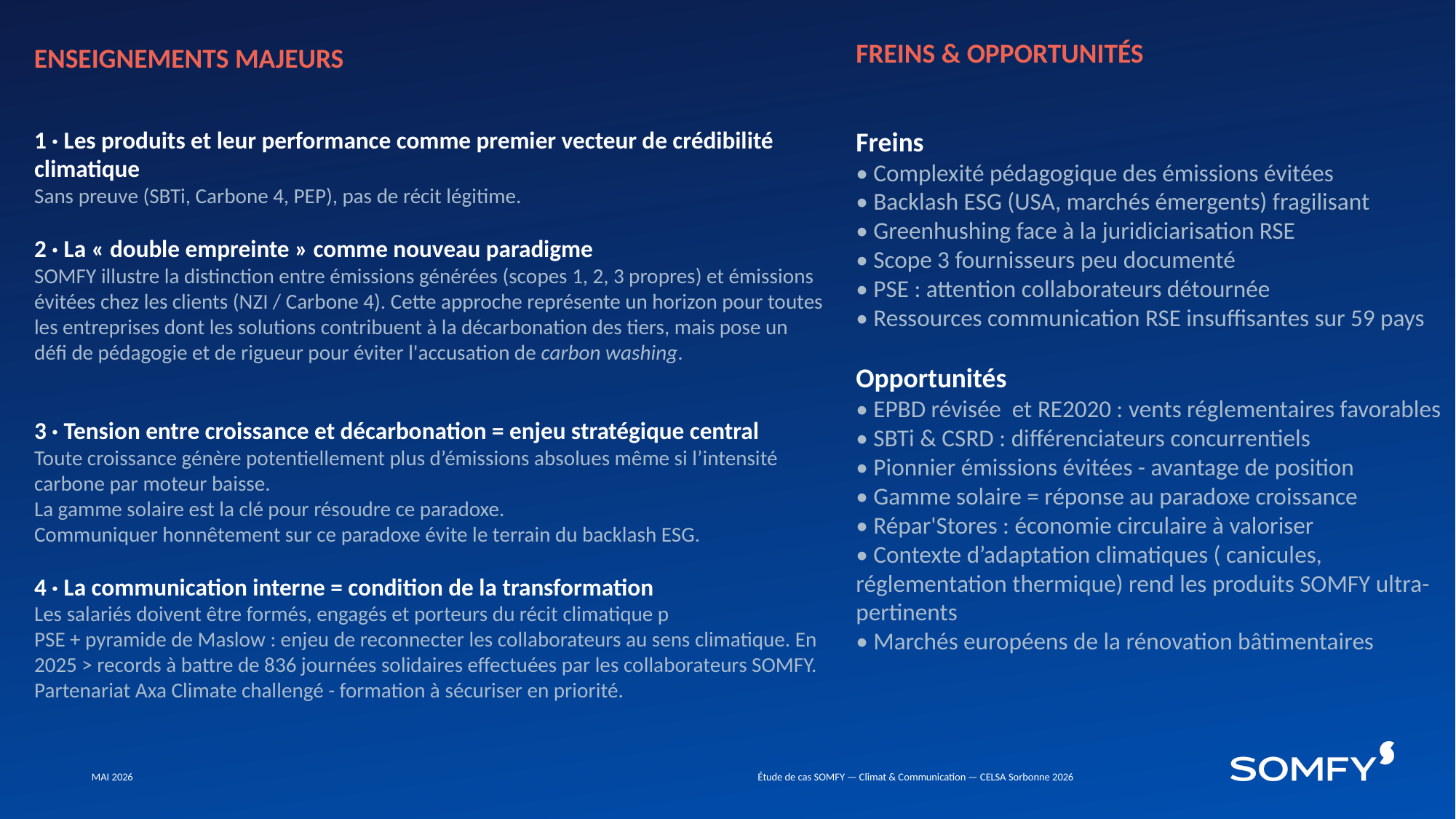

FREINS & OPPORTUNITÉS
ENSEIGNEMENTS MAJEURS
1 · Les produits et leur performance comme premier vecteur de crédibilité climatique
Sans preuve (SBTi, Carbone 4, PEP), pas de récit légitime.

2 · La « double empreinte » comme nouveau paradigme
SOMFY illustre la distinction entre émissions générées (scopes 1, 2, 3 propres) et émissions évitées chez les clients (NZI / Carbone 4). Cette approche représente un horizon pour toutes les entreprises dont les solutions contribuent à la décarbonation des tiers, mais pose un défi de pédagogie et de rigueur pour éviter l'accusation de carbon washing.

3 · Tension entre croissance et décarbonation = enjeu stratégique central
Toute croissance génère potentiellement plus d’émissions absolues même si l’intensité carbone par moteur baisse.
La gamme solaire est la clé pour résoudre ce paradoxe.
Communiquer honnêtement sur ce paradoxe évite le terrain du backlash ESG.

4 · La communication interne = condition de la transformation
Les salariés doivent être formés, engagés et porteurs du récit climatique p
PSE + pyramide de Maslow : enjeu de reconnecter les collaborateurs au sens climatique. En 2025 > records à battre de 836 journées solidaires effectuées par les collaborateurs SOMFY.
Partenariat Axa Climate challengé - formation à sécuriser en priorité.
Freins
• Complexité pédagogique des émissions évitées
• Backlash ESG (USA, marchés émergents) fragilisant
• Greenhushing face à la juridiciarisation RSE
• Scope 3 fournisseurs peu documenté
• PSE : attention collaborateurs détournée
• Ressources communication RSE insuffisantes sur 59 pays

Opportunités
• EPBD révisée  et RE2020 : vents réglementaires favorables
• SBTi & CSRD : différenciateurs concurrentiels
• Pionnier émissions évitées - avantage de position
• Gamme solaire = réponse au paradoxe croissance
• Répar'Stores : économie circulaire à valoriser
• Contexte d’adaptation climatiques ( canicules, réglementation thermique) rend les produits SOMFY ultra-pertinents
• Marchés européens de la rénovation bâtimentaires
MAI 2026
Étude de cas SOMFY — Climat & Communication — CELSA Sorbonne 2026